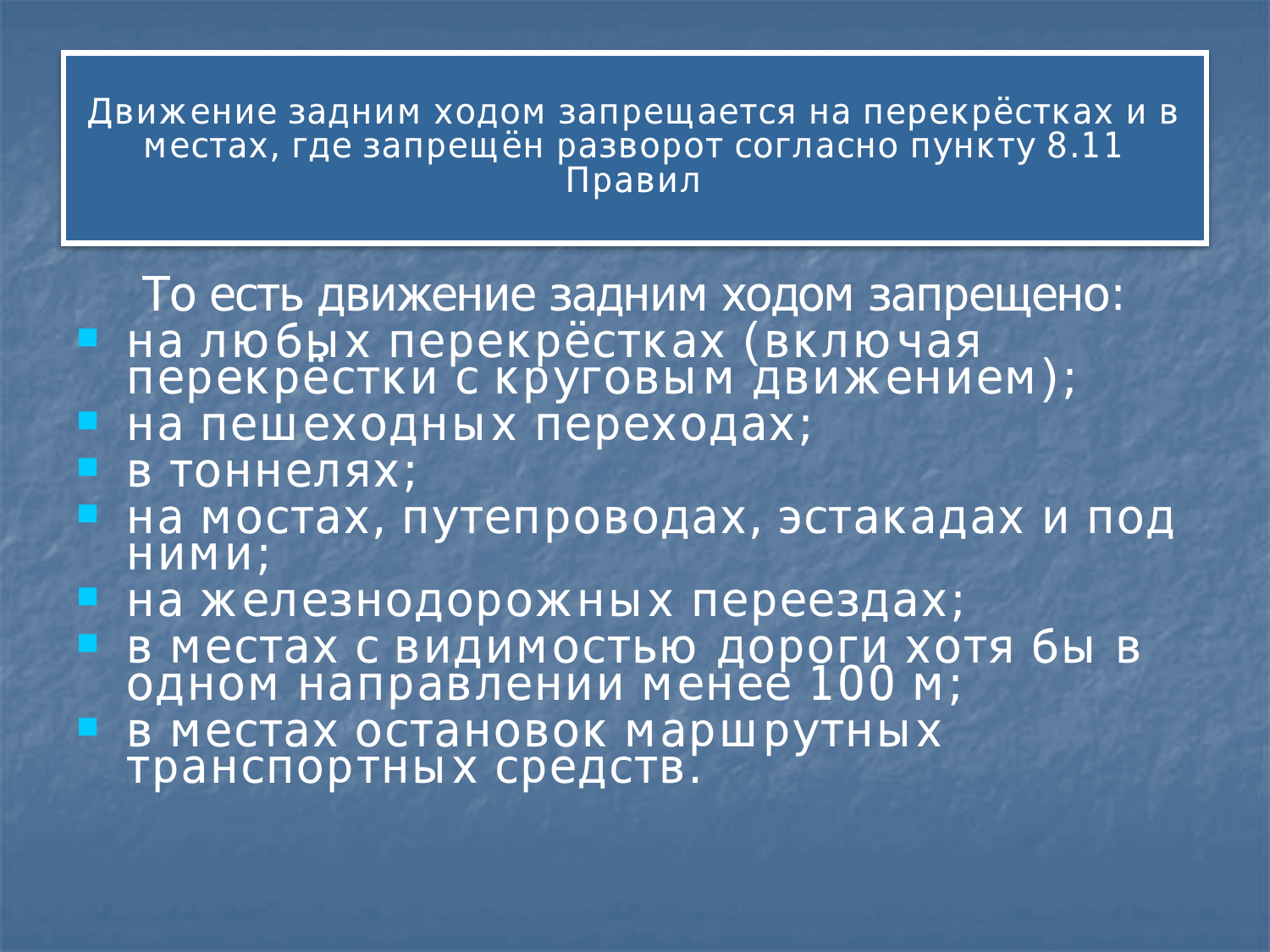

Движение задним ходом запрещается на перекрёстках и в местах, где запрещён разворот согласно пункту 8.11 Правил
То есть движение задним ходом запрещено:
на любых перекрёстках (включая перекрёстки с круговым движением);
на пешеходных переходах;
в тоннелях;
на мостах, путепроводах, эстакадах и под ними;
на железнодорожных переездах;
в местах с видимостью дороги хотя бы в одном направлении менее 100 м;
в местах остановок маршрутных транспортных средств.